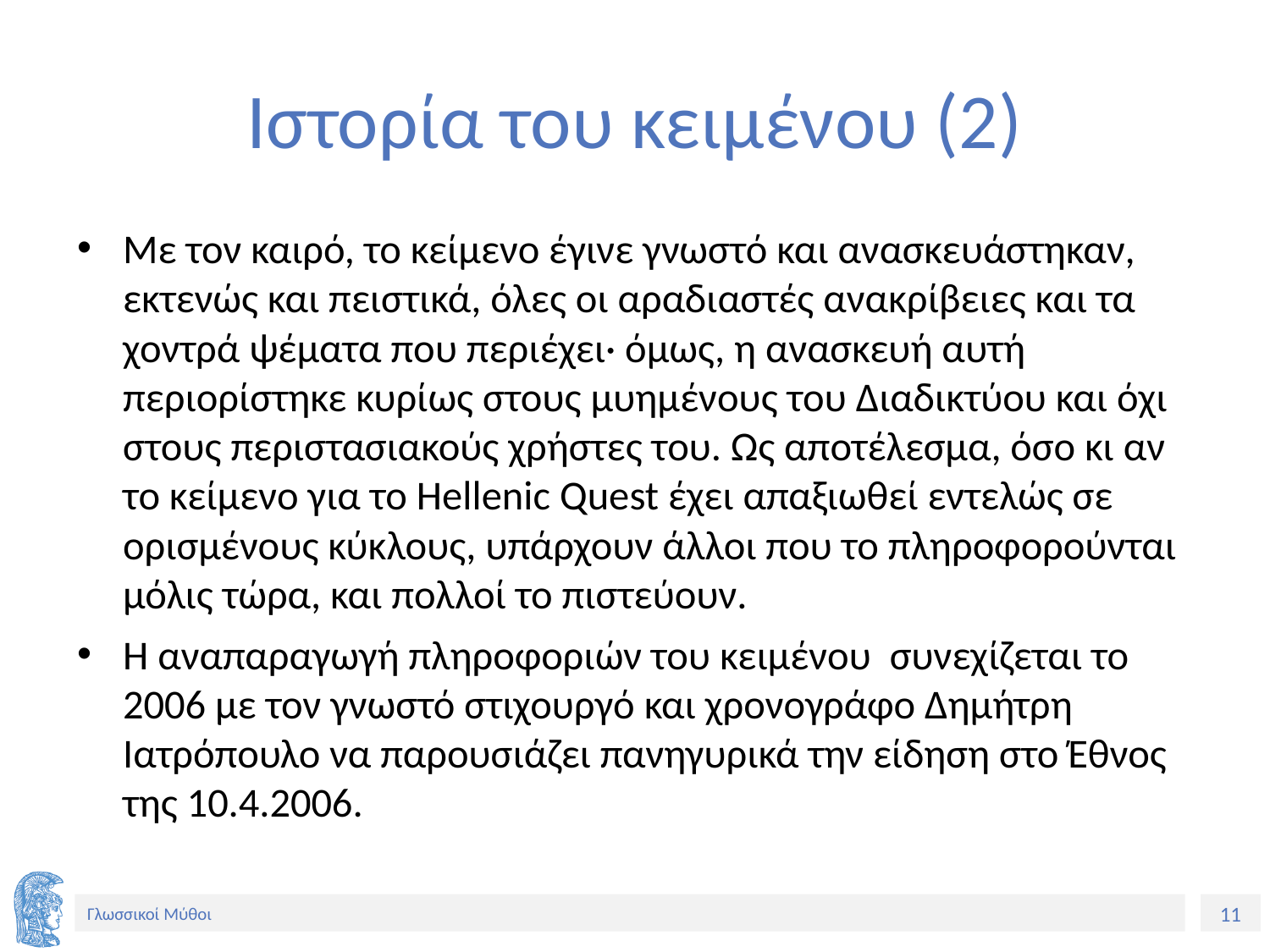

# Ιστορία του κειμένου (2)
Με τον καιρό, το κείμενο έγινε γνωστό και ανασκευάστηκαν, εκτενώς και πειστικά, όλες οι αραδιαστές ανακρίβειες και τα χοντρά ψέματα που περιέχει· όμως, η ανασκευή αυτή περιορίστηκε κυρίως στους μυημένους του Διαδικτύου και όχι στους περιστασιακούς χρήστες του. Ως αποτέλεσμα, όσο κι αν το κείμενο για το Hellenic Quest έχει απαξιωθεί εντελώς σε ορισμένους κύκλους, υπάρχουν άλλοι που το πληροφορούνται μόλις τώρα, και πολλοί το πιστεύουν.
Η αναπαραγωγή πληροφοριών του κειμένου  συνεχίζεται το 2006 με τον γνωστό στιχουργό και χρονογράφο Δημήτρη Ιατρόπουλο να παρουσιάζει πανηγυρικά την είδηση στο Έθνος της 10.4.2006.